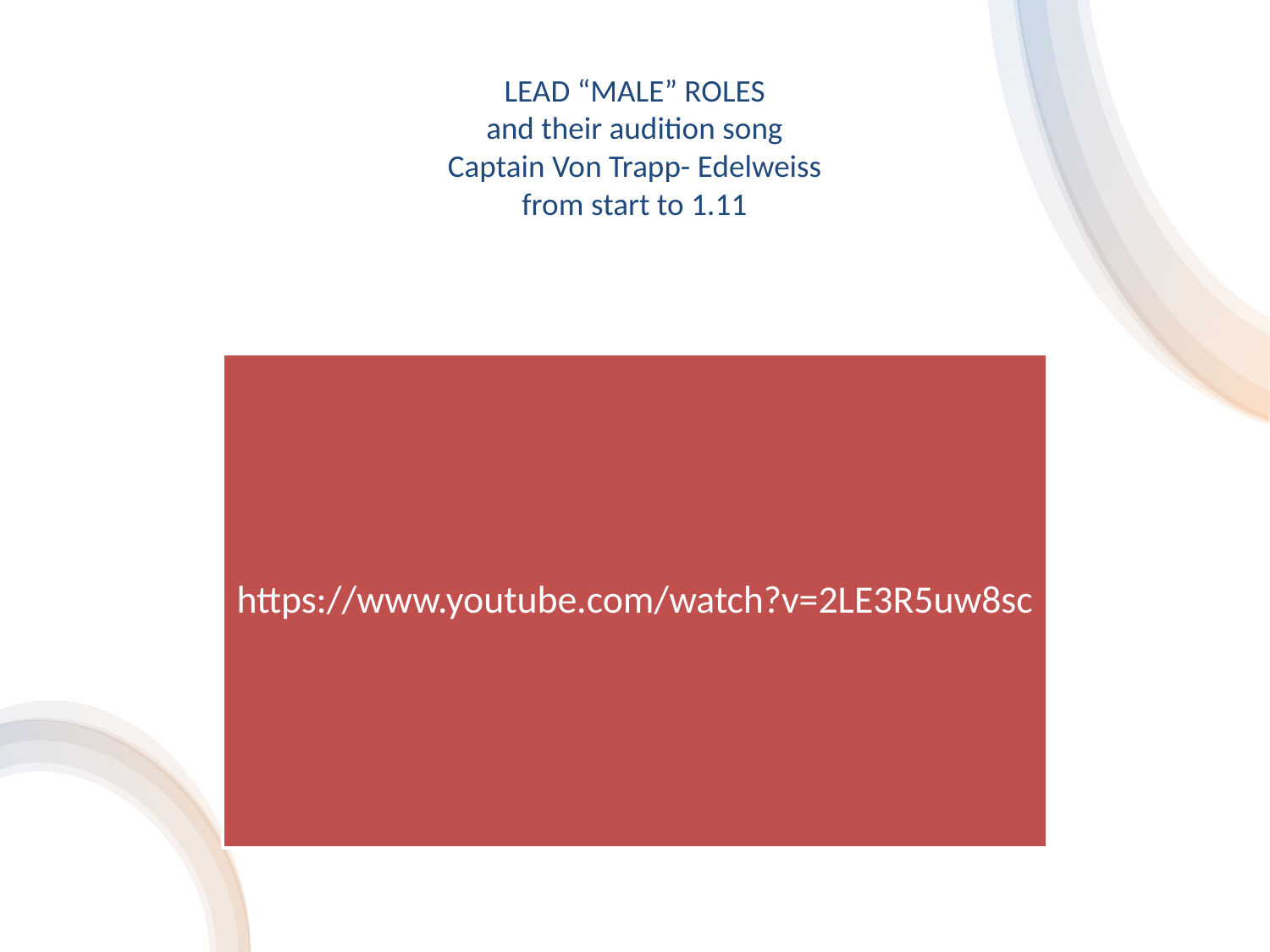

# LEAD “MALE” ROLES and their audition song Captain Von Trapp- Edelweiss from start to 1.11

https://www.youtube.com/watch?v=2LE3R5uw8sc